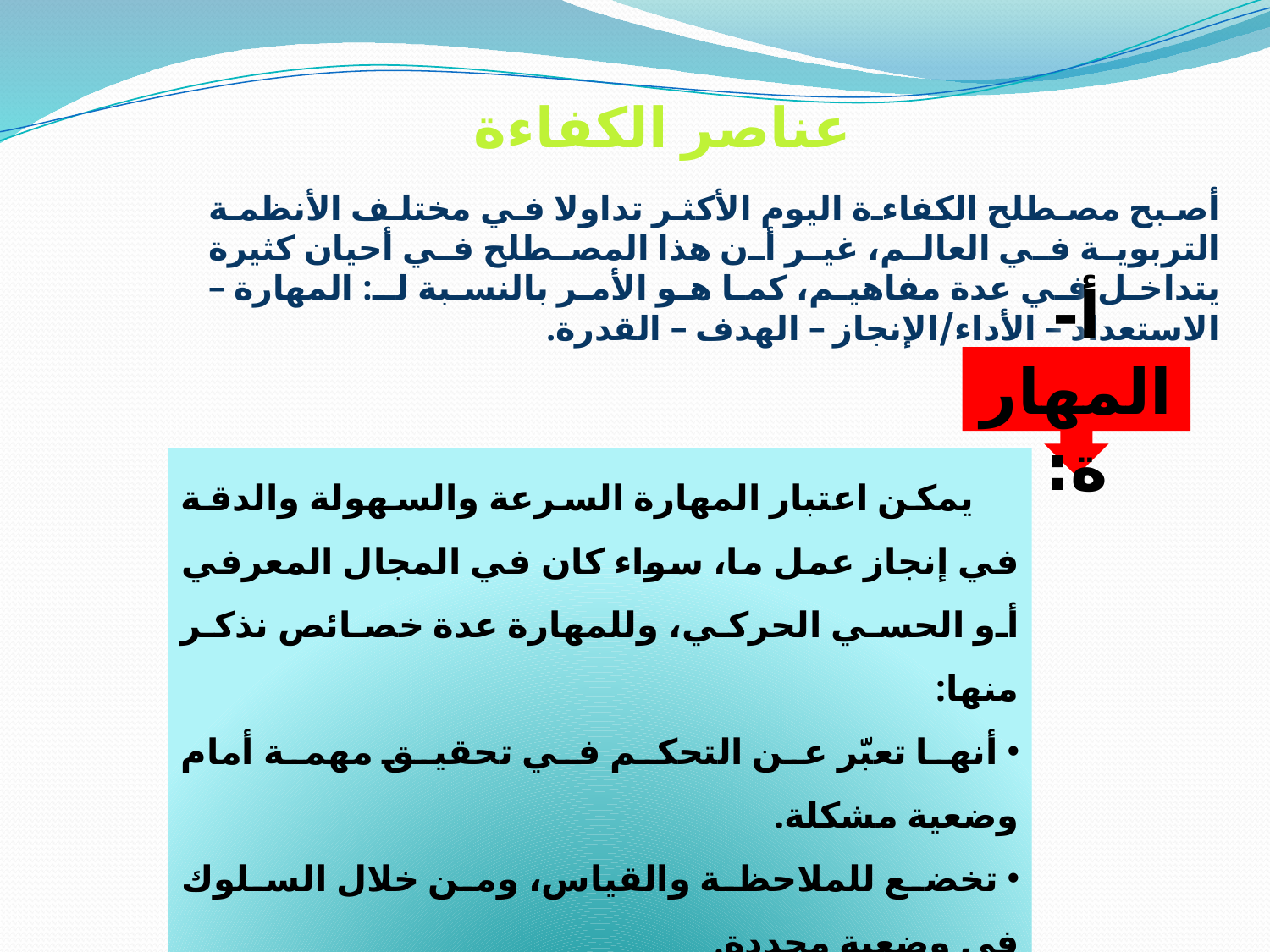

# عناصر الكفاءة
أصبح مصطلح الكفاءة اليوم الأكثر تداولا في مختلف الأنظمة التربوية في العالم، غير أن هذا المصطلح في أحيان كثيرة يتداخل في عدة مفاهيم، كما هو الأمر بالنسبة لـ: المهارة – الاستعداد – الأداء/الإنجاز – الهدف – القدرة.
أ- المهارة:
     يمكن اعتبار المهارة السرعة والسهولة والدقة في إنجاز عمل ما، سواء كان في المجال المعرفي أو الحسي الحركي، وللمهارة عدة خصائص نذكر منها:
 أنها تعبّر عن التحكم في تحقيق مهمة أمام وضعية مشكلة.
 تخضع للملاحظة والقياس، ومن خلال السلوك في وضعية محددة.
 تدمج المعرفة المكتسبة في المجالات الثلاثة.
 مرتبطة بمضامين مادة ما.